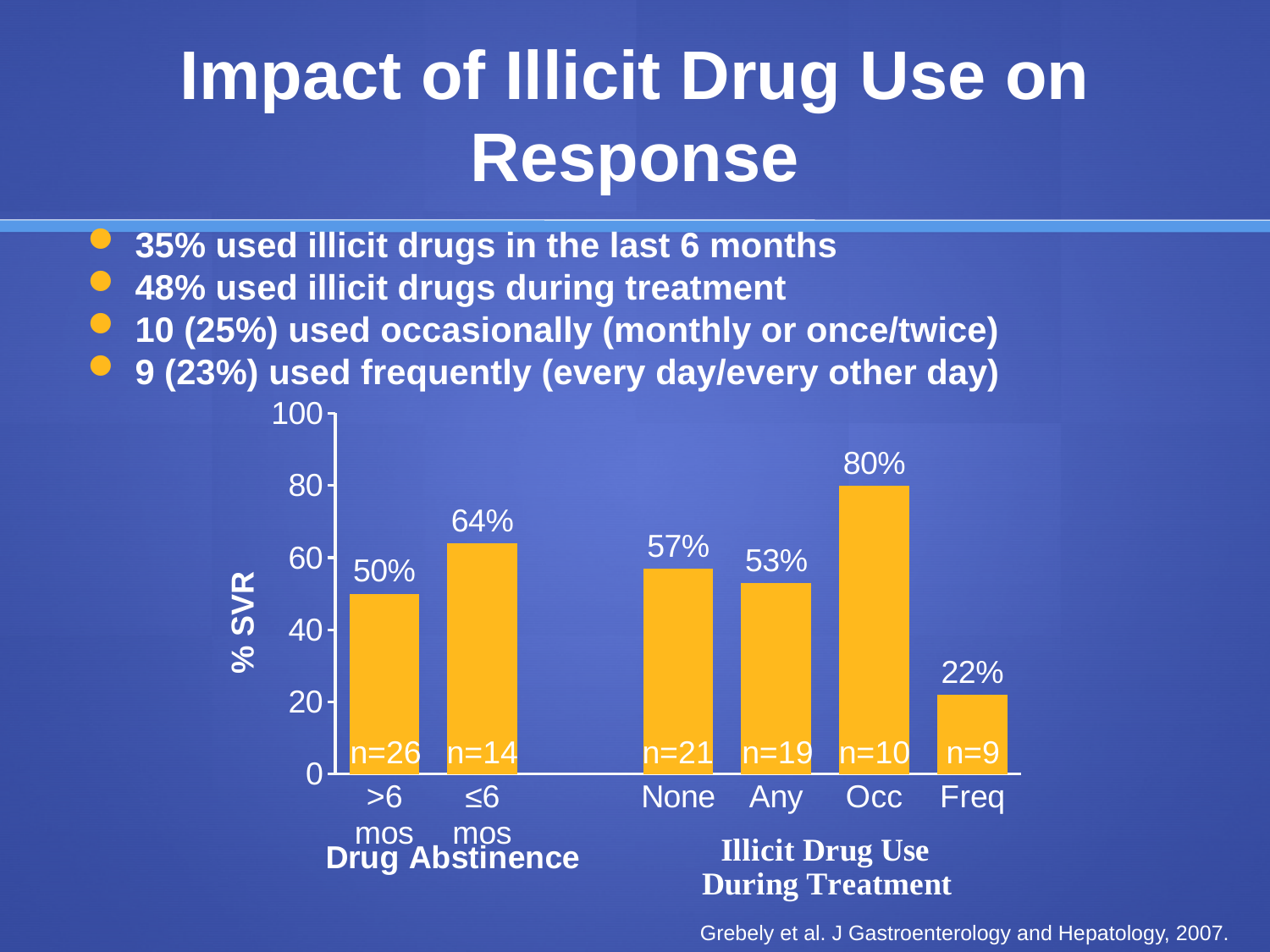

# Impact of Illicit Drug Use on Response
35% used illicit drugs in the last 6 months
48% used illicit drugs during treatment
10 (25%) used occasionally (monthly or once/twice)
9 (23%) used frequently (every day/every other day)

### Chart

| Category | % SVR2 |
|---|---|
| >6 mos | 50.0 |
| ≤6 mos | 64.0 |
|  | None |
| None | 57.0 |
| Any | 53.0 |
| Occ | 80.0 |
| Freq | 22.0 |
n=26
n=14
n=21
n=19
n=10
n=9
Grebely et al. J Gastroenterology and Hepatology, 2007.